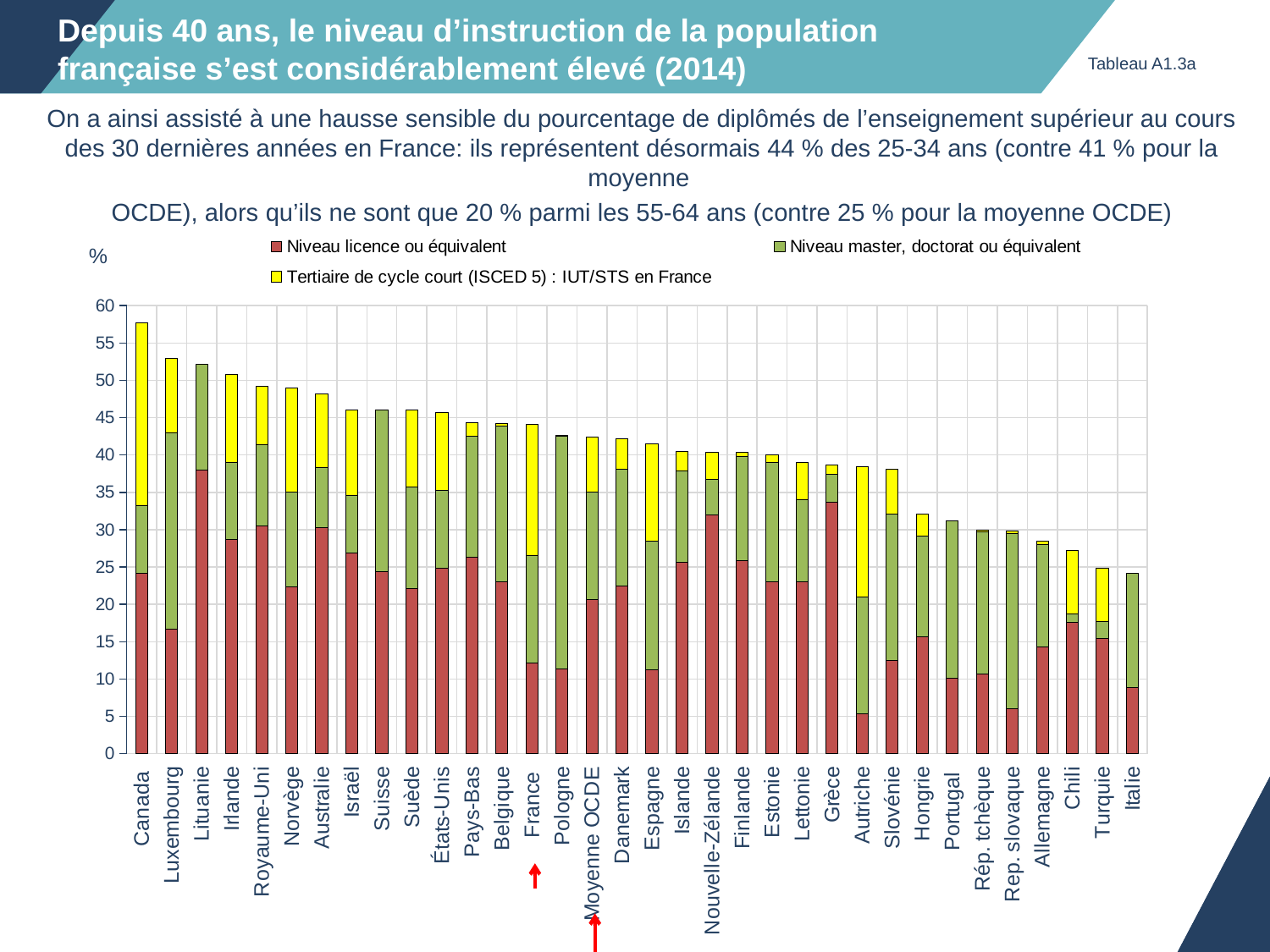

# Depuis 40 ans, le niveau d’instruction de la population française s’est considérablement élevé (2014)
Tableau A1.3a
On a ainsi assisté à une hausse sensible du pourcentage de diplômés de l’enseignement supérieur au cours des 30 dernières années en France: ils représentent désormais 44 % des 25-34 ans (contre 41 % pour la moyenne
OCDE), alors qu’ils ne sont que 20 % parmi les 55-64 ans (contre 25 % pour la moyenne OCDE)

### Chart

| Category | Niveau licence ou équivalent | Niveau master, doctorat ou équivalent  | Tertiaire de cycle court (ISCED 5) : IUT/STS en France |
|---|---|---|---|
| Canada  | 24.148023605347 | 9.1156177520752 | 24.4616355896 |
| Luxembourg | 16.640371322632 | 26.36513936519621 | 9.9226226806641 |
| Lituanie | 37.995555877685 | 14.115064620972 | 0.0 |
| Irlande | 28.700080871582 | 10.30034375190736 | 11.767482757568 |
| Royaume-Uni | 30.540761947632 | 10.8946913480759 | 7.7505311965942 |
| Norvège | 22.287048339844 | 12.74795907735817 | 13.973162651062 |
| Australie | 30.23557472229 | 8.04150456190108 | 9.8543119430542 |
| Israël | 26.897401809692 | 7.74201652407649 | 11.366128921509 |
| Suisse | 24.376167297363 | 21.6216955184939 | 0.0 |
| Suède | 22.168598175049 | 13.545689404010371 | 10.263835906982 |
| États-Unis | 24.857200622559 | 10.4583244323731 | 10.348284721374 |
| Pays-Bas | 26.361009597778 | 16.09847083687803 | 1.8277840614319 |
| Belgique | 23.068801879883 | 20.7979195117952 | 0.37235903739929 |
| France  | 12.114247322082 | 14.414911866187891 | 17.526563644409 |
| Pologne | 11.343710899353 | 31.20415106415793 | 0.05367686599493 |
| Moyenne OCDE | 20.678262016989947 | 14.36525525646312 | 7.411659875760474 |
| Danemark | 22.413827896118 | 15.636924862861921 | 4.0798525810242 |
| Espagne | 11.228009223938 | 17.25594803690933 | 12.993443489075 |
| Islande | 25.678865432739 | 12.204655647278 | 2.5762910842895 |
| Nouvelle-Zélande | 31.998561859131 | 4.74052783846854 | 3.6631350517273 |
| Finlande | 25.839870452881 | 13.9992214739322 | 0.46905881166458 |
| Estonie | 23.0 | 16.0 | 1.0 |
| Lettonie | 23.048156738281 | 10.912936210632 | 4.9939823150635 |
| Grèce | 33.672927856445 | 3.77111575007438 | 1.2228263616562 |
| Autriche | 5.3109407424927 | 15.72507011890454 | 17.367137908936 |
| Slovénie | 12.486366271973 | 19.638624310493597 | 5.9552245140076 |
| Hongrie | 15.675048828125 | 13.46192628145197 | 2.9721052646637 |
| Portugal  | 10.093267440796 | 21.045854568481 | 0.0 |
| Rép. tchèque | 10.621891975403 | 19.03537699580211 | 0.23007954657078 |
| Rep. slovaque | 6.0228881835938 | 23.52125990390779 | 0.28194624185562 |
| Allemagne | 14.346347808838 | 13.6553249359135 | 0.4211311340332 |
| Chili | 17.566326141357 | 1.1341638565064 | 8.5719919204712 |
| Turquie | 15.479338645935 | 2.1983471065759597 | 7.1157026290894 |
| Italie | 8.8366813659668 | 15.31875756382913 | 0.0 |